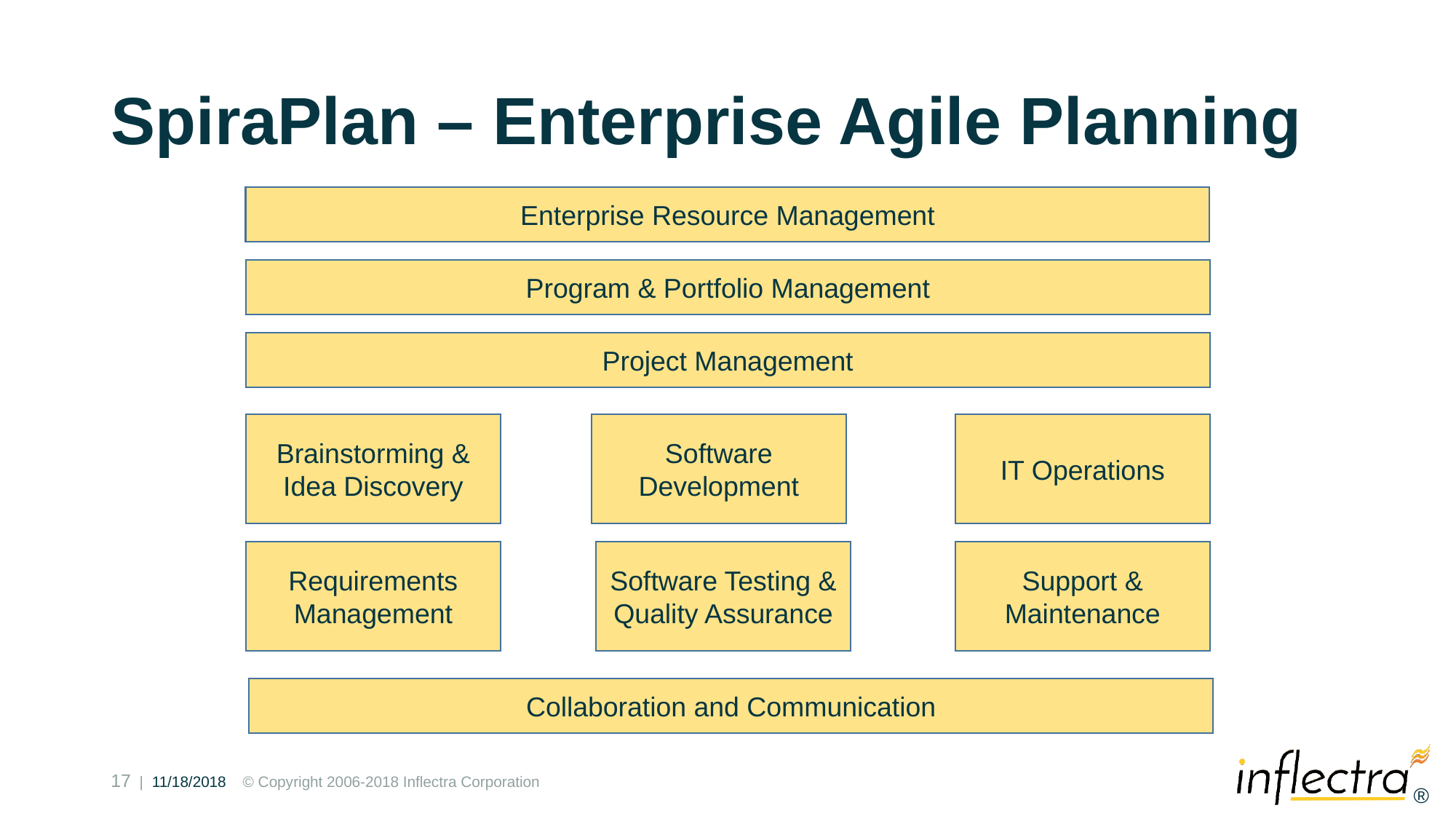

# SpiraPlan – Enterprise Agile Planning
Enterprise Resource Management
Program & Portfolio Management
Project Management
Brainstorming & Idea Discovery
Software Development
IT Operations
Requirements Management
Software Testing & Quality Assurance
Support & Maintenance
Collaboration and Communication